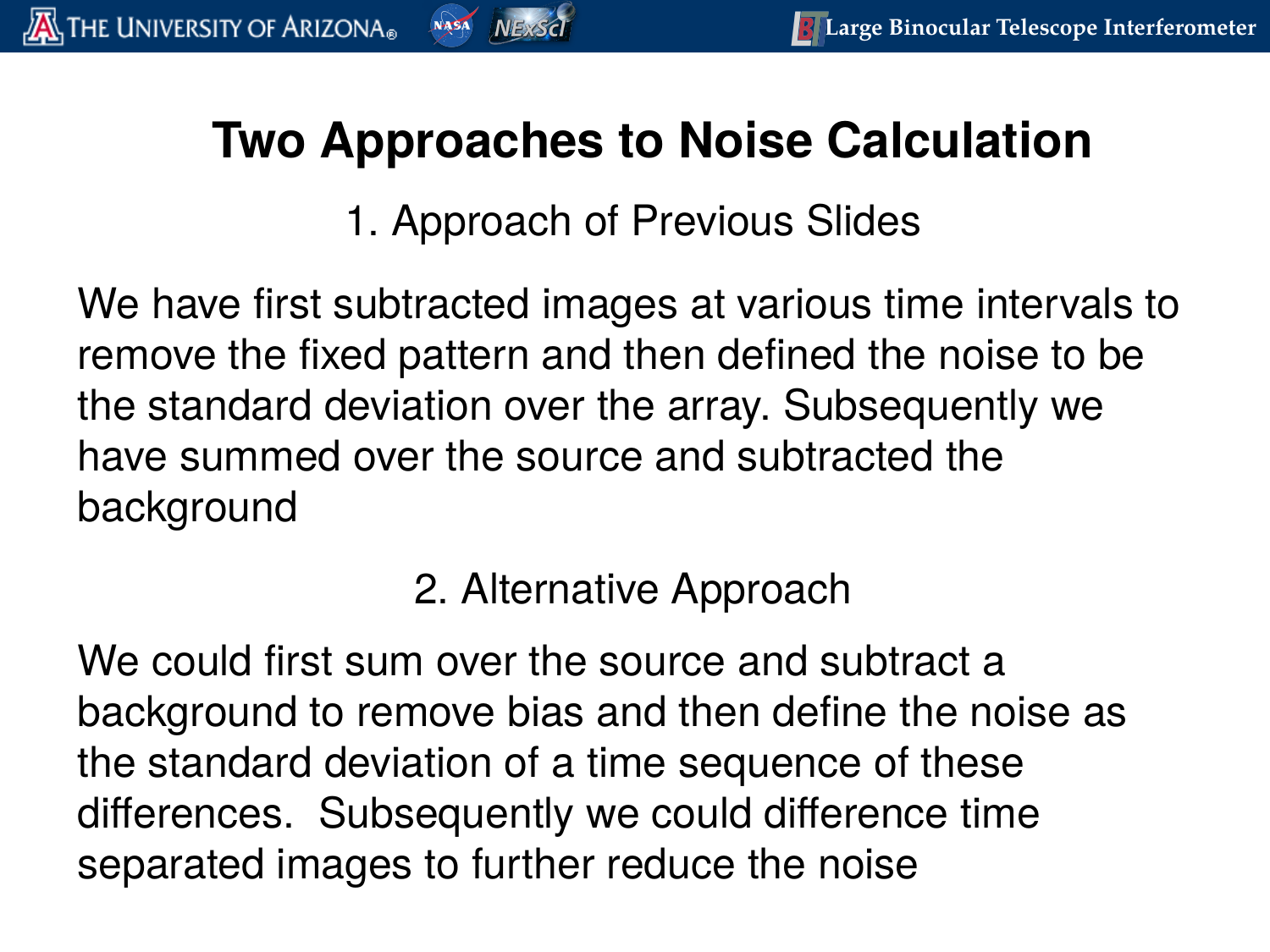

Two Approaches to Noise Calculation
1. Approach of Previous Slides
We have first subtracted images at various time intervals to remove the fixed pattern and then defined the noise to be the standard deviation over the array. Subsequently we have summed over the source and subtracted the background
2. Alternative Approach
We could first sum over the source and subtract a background to remove bias and then define the noise as the standard deviation of a time sequence of these differences.  Subsequently we could difference time separated images to further reduce the noise